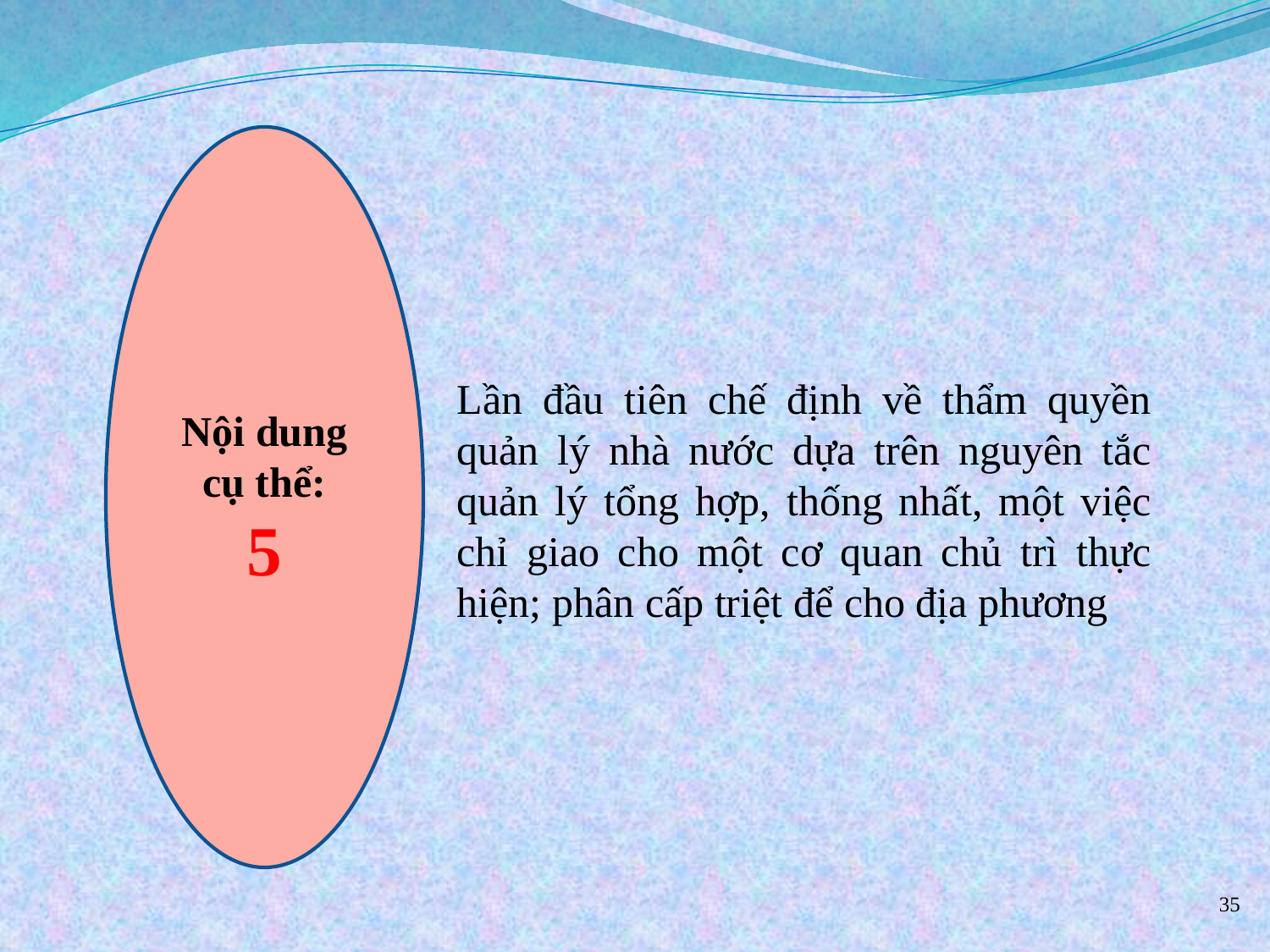

Nội dung cụ thể:
5
Lần đầu tiên chế định về thẩm quyền quản lý nhà nước dựa trên nguyên tắc quản lý tổng hợp, thống nhất, một việc chỉ giao cho một cơ quan chủ trì thực hiện; phân cấp triệt để cho địa phương
35